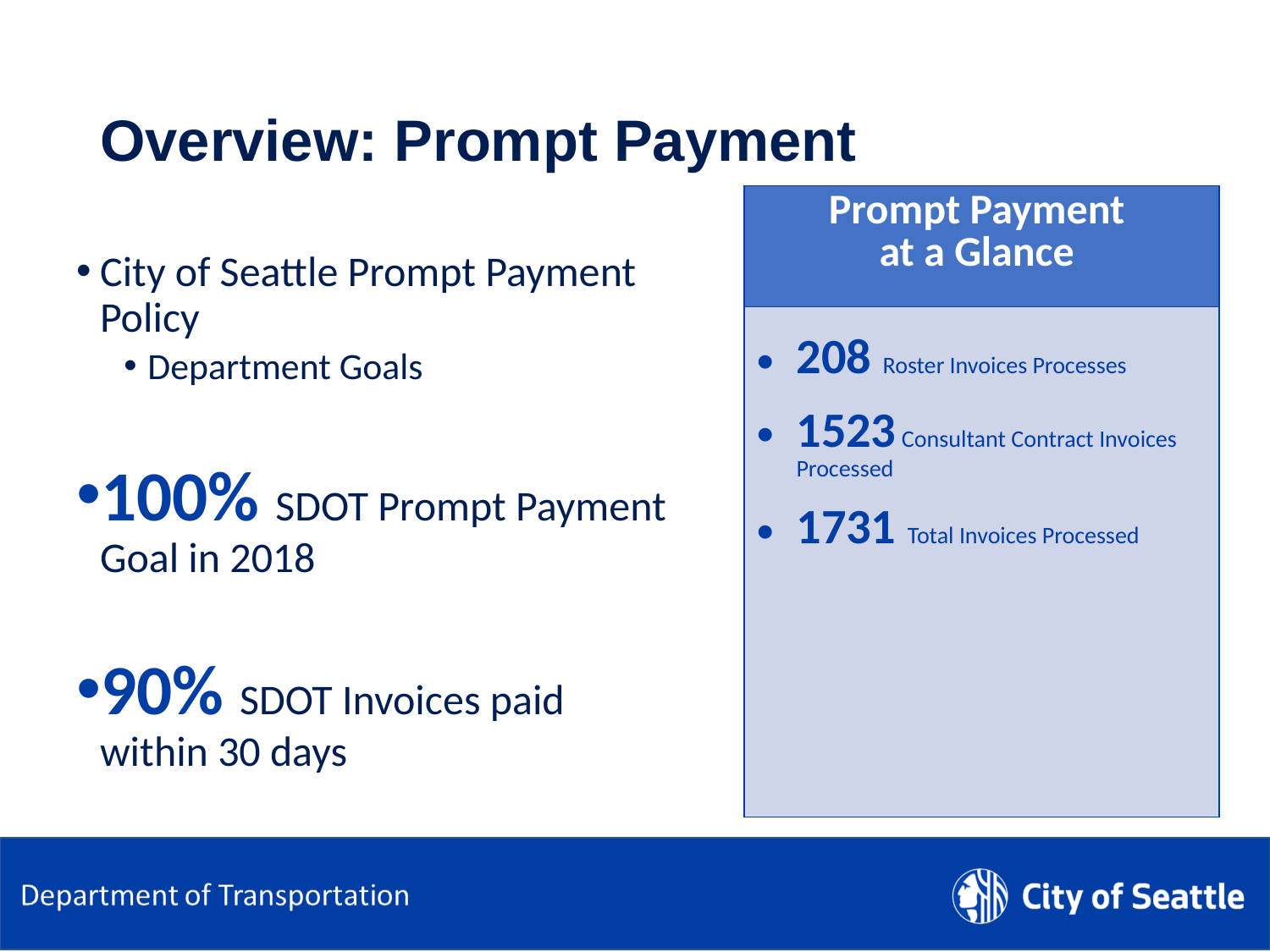

# Overview: Prompt Payment
| Prompt Payment at a Glance |
| --- |
| 208 Roster Invoices Processes 1523 Consultant Contract Invoices Processed 1731 Total Invoices Processed |
City of Seattle Prompt Payment Policy
Department Goals

100% SDOT Prompt Payment Goal in 2018

90% SDOT Invoices paid within 30 days